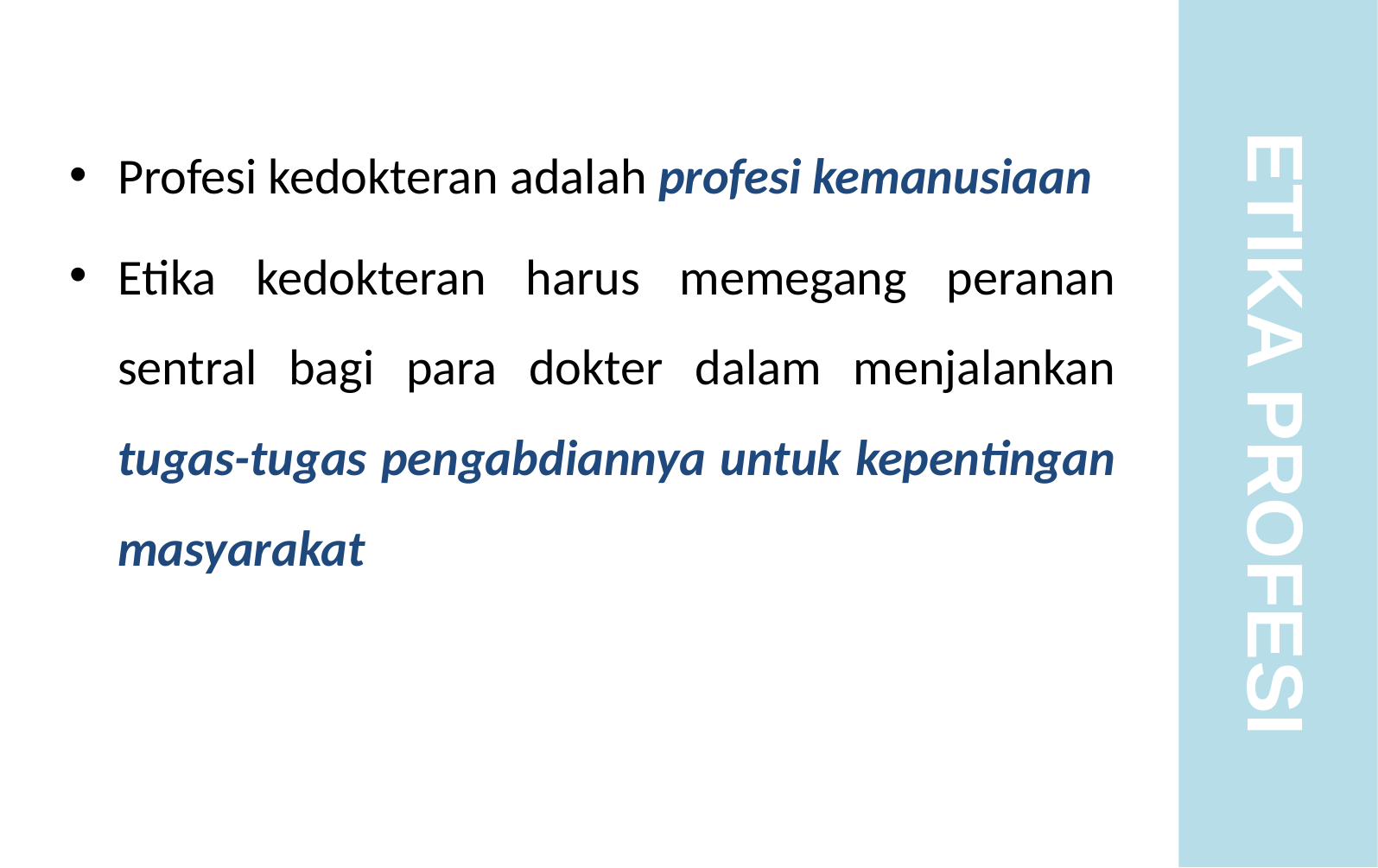

ETIKA PROFESI
Profesi kedokteran adalah profesi kemanusiaan
Etika kedokteran harus memegang peranan sentral bagi para dokter dalam menjalankan tugas-tugas pengabdiannya untuk kepentingan masyarakat